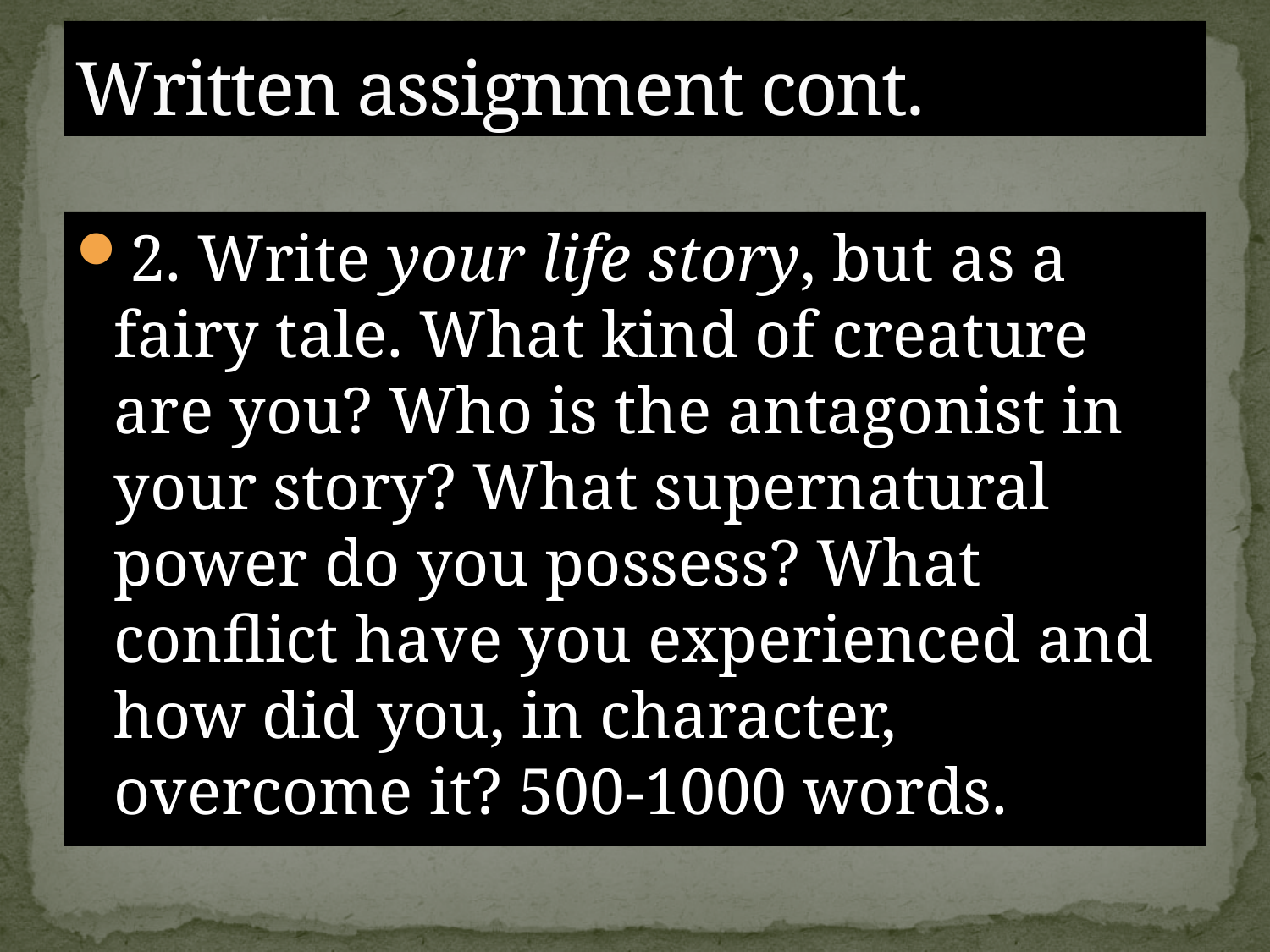

# Written assignment cont.
2. Write your life story, but as a fairy tale. What kind of creature are you? Who is the antagonist in your story? What supernatural power do you possess? What conflict have you experienced and how did you, in character, overcome it? 500-1000 words.